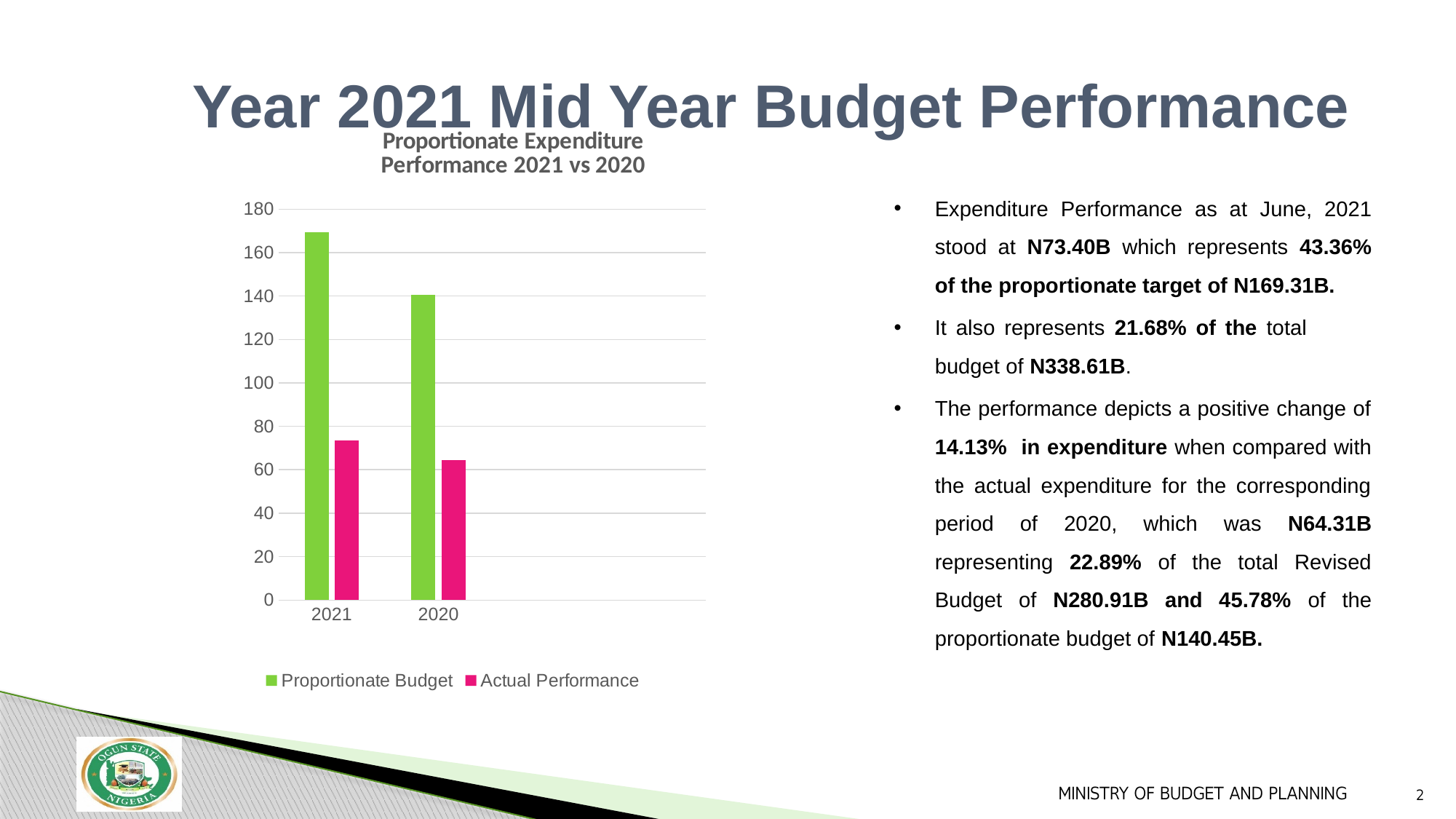

# Year 2021 Mid Year Budget Performance

### Chart: Proportionate Expenditure
 Performance 2021 vs 2020

| Category | Proportionate Budget | Actual Performance |
|---|---|---|
| 2021 | 169.31 | 73.4 |
| 2020 | 140.45 | 64.31 |
|  | None | None |
|  | None | None |
Expenditure Performance as at June, 2021 stood at N73.40B which represents 43.36% of the proportionate target of N169.31B.
It also represents 21.68% of the total        budget of N338.61B.
The performance depicts a positive change of 14.13%  in expenditure when compared with the actual expenditure for the corresponding period of 2020, which was N64.31B representing 22.89% of the total Revised Budget of N280.91B and 45.78% of the proportionate budget of N140.45B.

2
MINISTRY OF BUDGET AND PLANNING